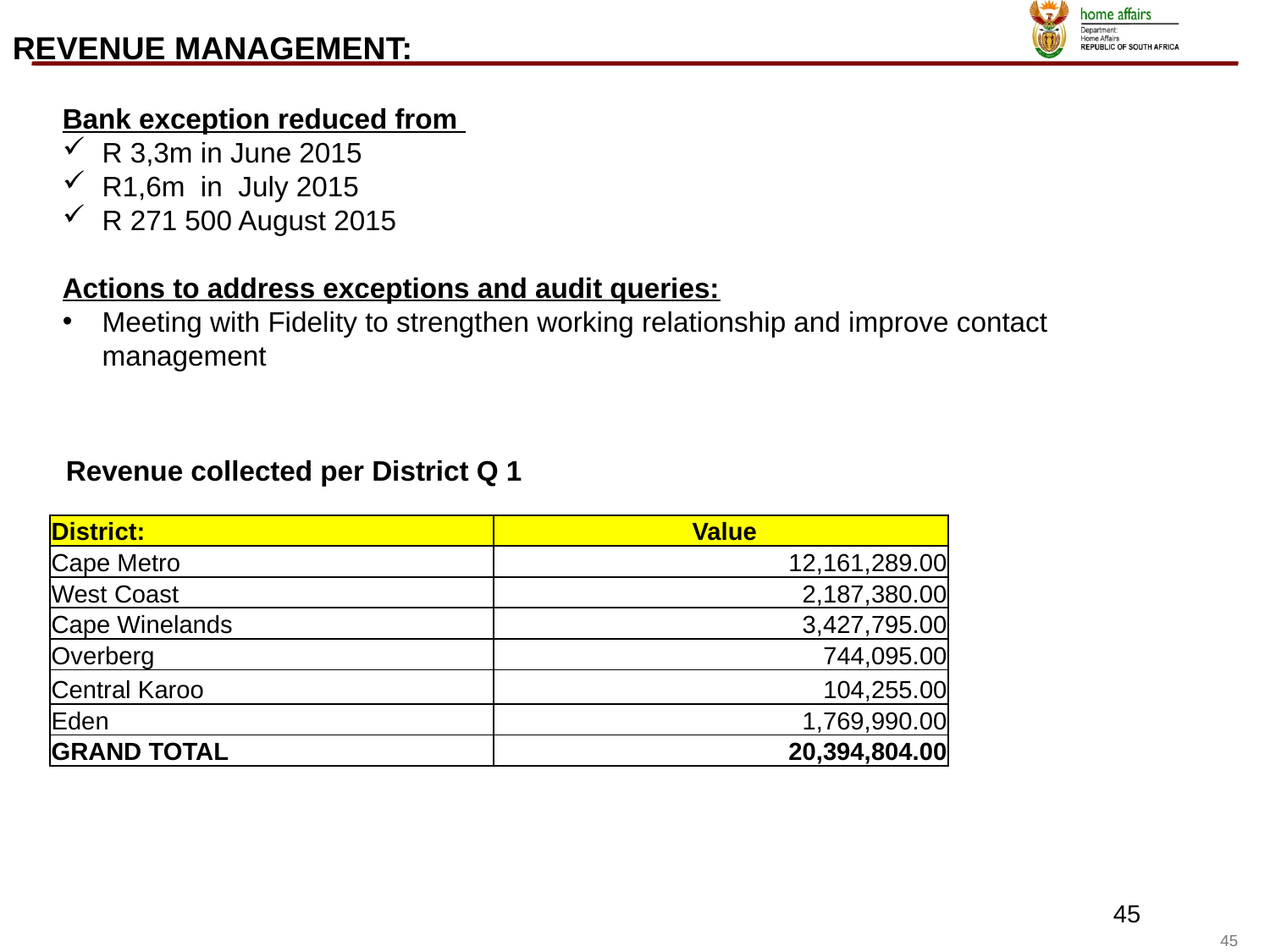

REVENUE MANAGEMENT:
Bank exception reduced from
R 3,3m in June 2015
R1,6m  in  July 2015
R 271 500 August 2015

Actions to address exceptions and audit queries:
Meeting with Fidelity to strengthen working relationship and improve contact management

Revenue collected per District Q 1
| District: | Value |
| --- | --- |
| Cape Metro | 12,161,289.00 |
| West Coast | 2,187,380.00 |
| Cape Winelands | 3,427,795.00 |
| Overberg | 744,095.00 |
| Central Karoo | 104,255.00 |
| Eden | 1,769,990.00 |
| GRAND TOTAL | 20,394,804.00 |